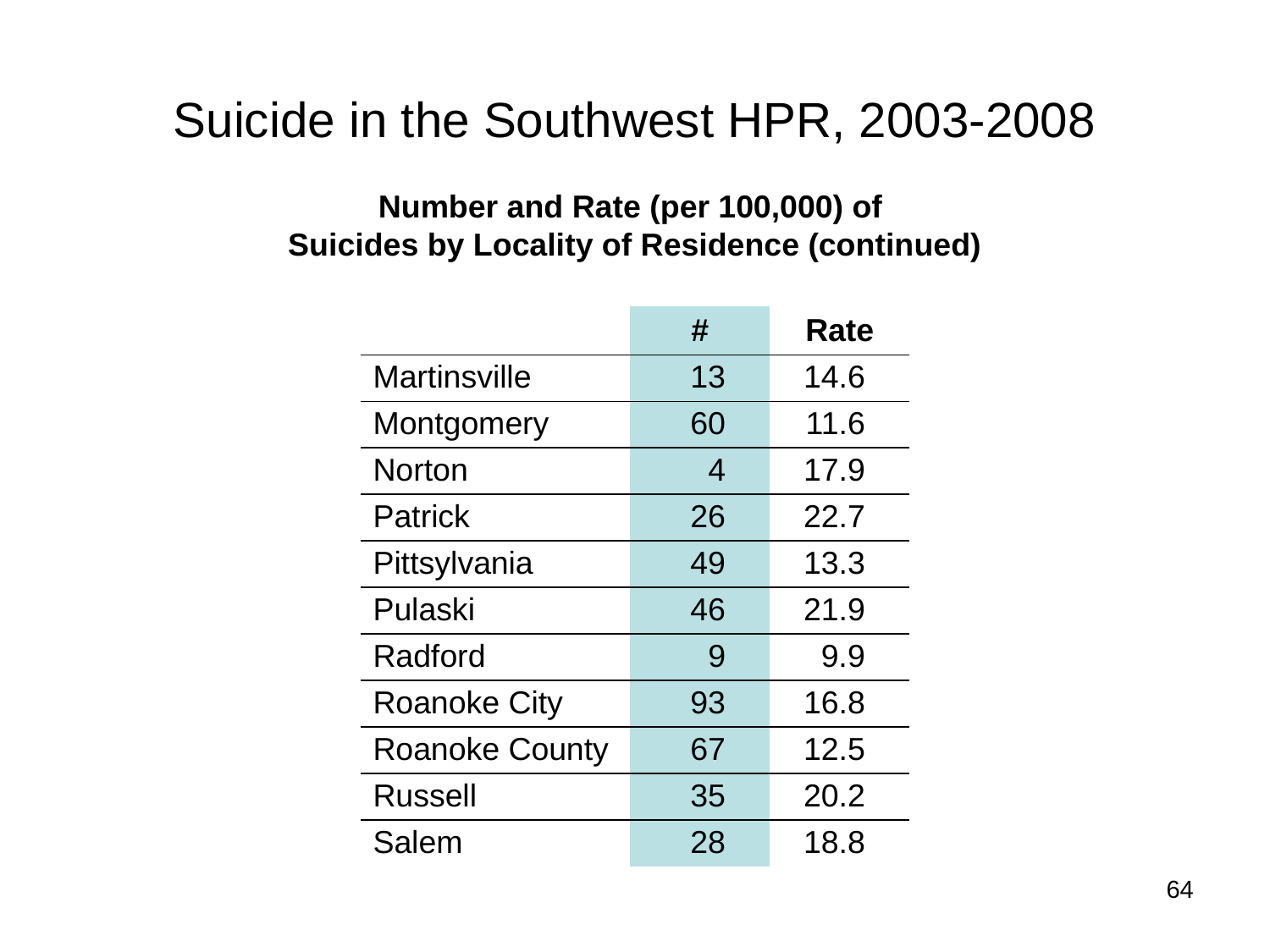

# Suicide in the Southwest HPR, 2003-2008
Number and Rate (per 100,000) of
Suicides by Locality of Residence (continued)
|  | # | Rate |
| --- | --- | --- |
| Martinsville | 13 | 14.6 |
| Montgomery | 60 | 11.6 |
| Norton | 4 | 17.9 |
| Patrick | 26 | 22.7 |
| Pittsylvania | 49 | 13.3 |
| Pulaski | 46 | 21.9 |
| Radford | 9 | 9.9 |
| Roanoke City | 93 | 16.8 |
| Roanoke County | 67 | 12.5 |
| Russell | 35 | 20.2 |
| Salem | 28 | 18.8 |
64